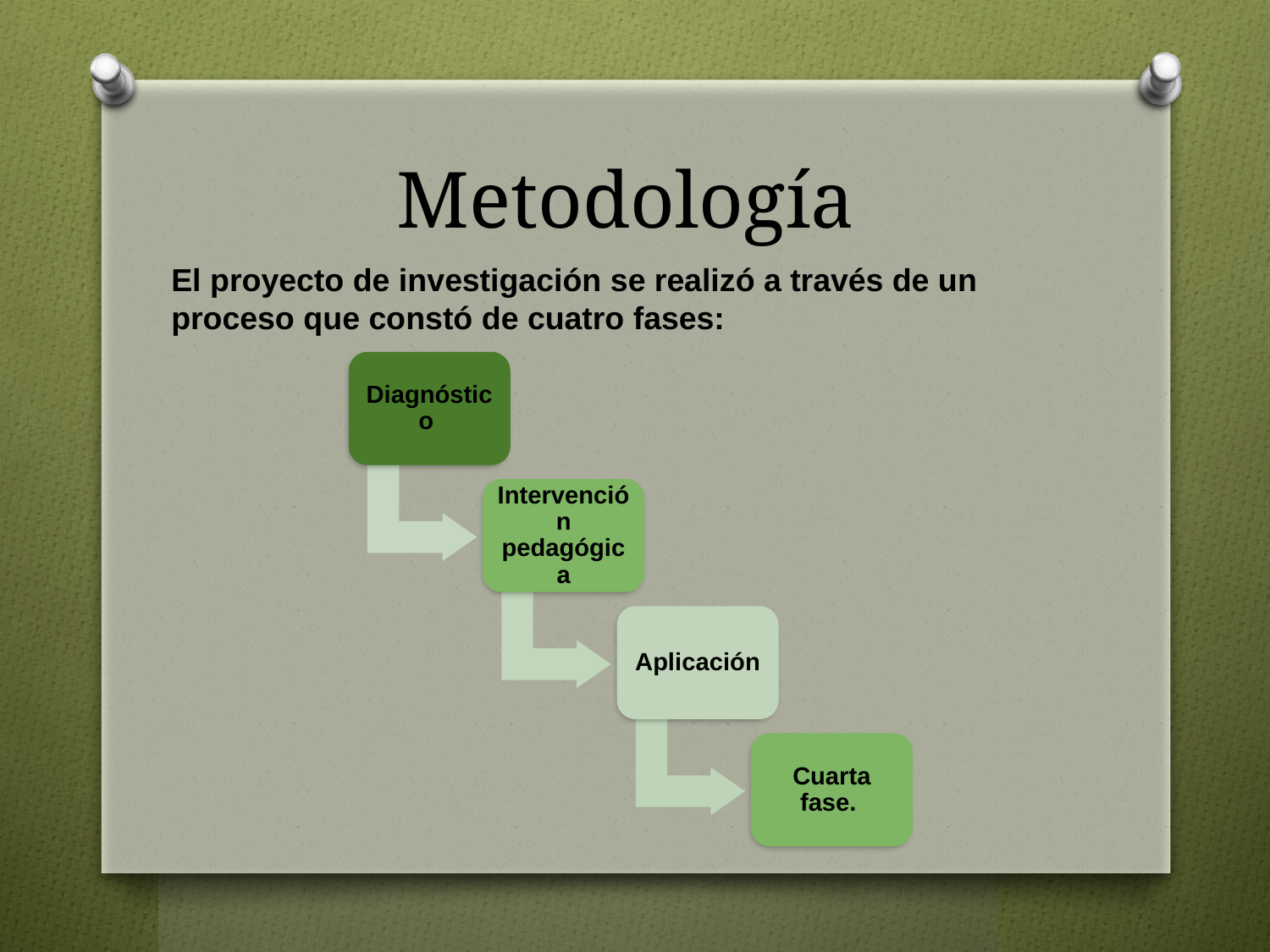

# Metodología
El proyecto de investigación se realizó a través de un proceso que constó de cuatro fases:

Diagnóstico
Intervención pedagógica
Aplicación
Cuarta fase.